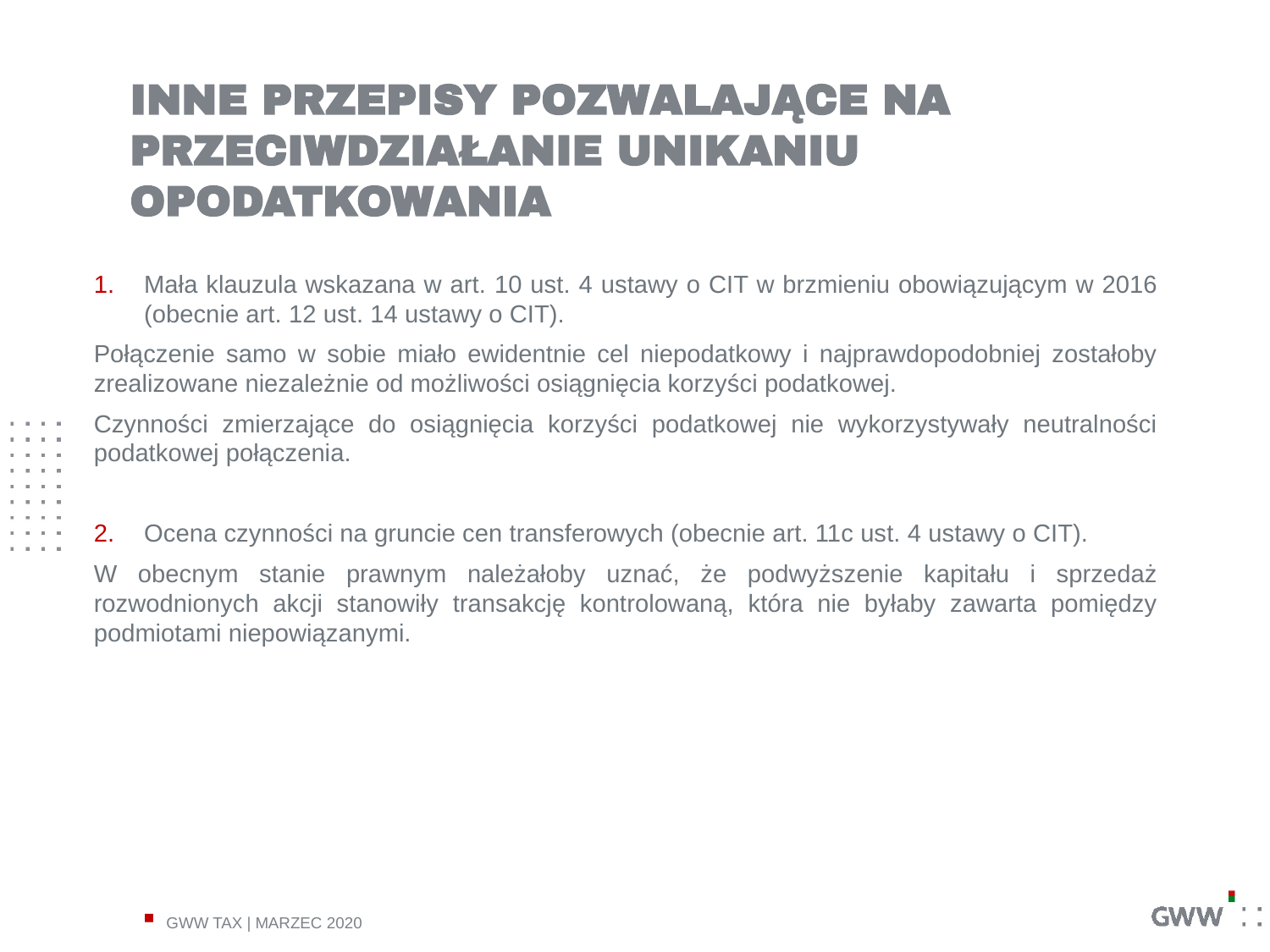

INNE PRZEPISY POZWALAJĄCE NA PRZECIWDZIAŁANIE UNIKANIU OPODATKOWANIA
Mała klauzula wskazana w art. 10 ust. 4 ustawy o CIT w brzmieniu obowiązującym w 2016 (obecnie art. 12 ust. 14 ustawy o CIT).
Połączenie samo w sobie miało ewidentnie cel niepodatkowy i najprawdopodobniej zostałoby zrealizowane niezależnie od możliwości osiągnięcia korzyści podatkowej.
Czynności zmierzające do osiągnięcia korzyści podatkowej nie wykorzystywały neutralności podatkowej połączenia.

Ocena czynności na gruncie cen transferowych (obecnie art. 11c ust. 4 ustawy o CIT).
W obecnym stanie prawnym należałoby uznać, że podwyższenie kapitału i sprzedaż rozwodnionych akcji stanowiły transakcję kontrolowaną, która nie byłaby zawarta pomiędzy podmiotami niepowiązanymi.

GWW TAX | MARZEC 2020